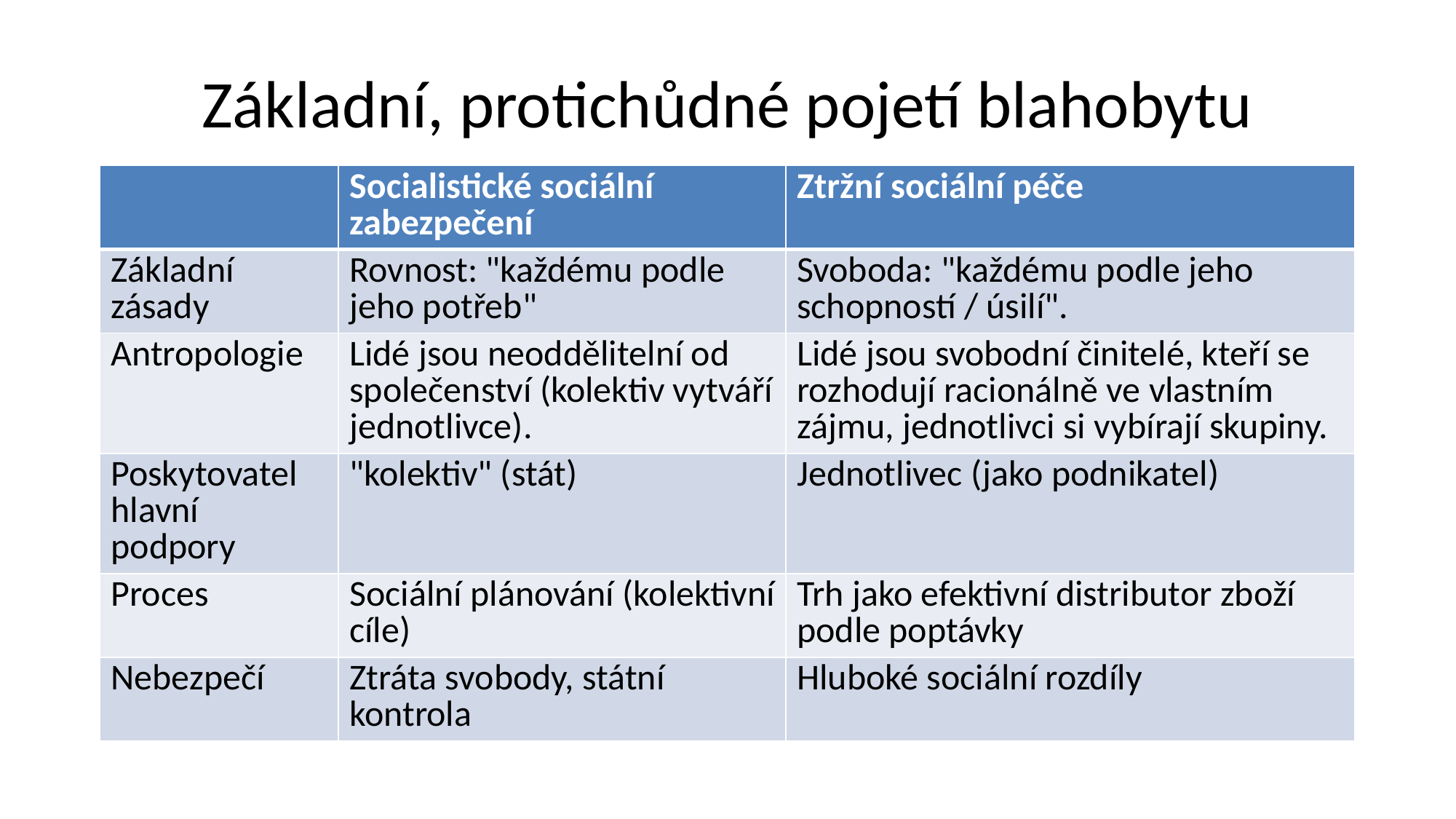

# Základní, protichůdné pojetí blahobytu
|  | Socialistické sociální zabezpečení | Ztržní sociální péče |
| --- | --- | --- |
| Základní zásady | Rovnost: "každému podle jeho potřeb" | Svoboda: "každému podle jeho schopností / úsilí". |
| Antropologie | Lidé jsou neoddělitelní od společenství (kolektiv vytváří jednotlivce). | Lidé jsou svobodní činitelé, kteří se rozhodují racionálně ve vlastním zájmu, jednotlivci si vybírají skupiny. |
| Poskytovatel hlavní podpory | "kolektiv" (stát) | Jednotlivec (jako podnikatel) |
| Proces | Sociální plánování (kolektivní cíle) | Trh jako efektivní distributor zboží podle poptávky |
| Nebezpečí | Ztráta svobody, státní kontrola | Hluboké sociální rozdíly |